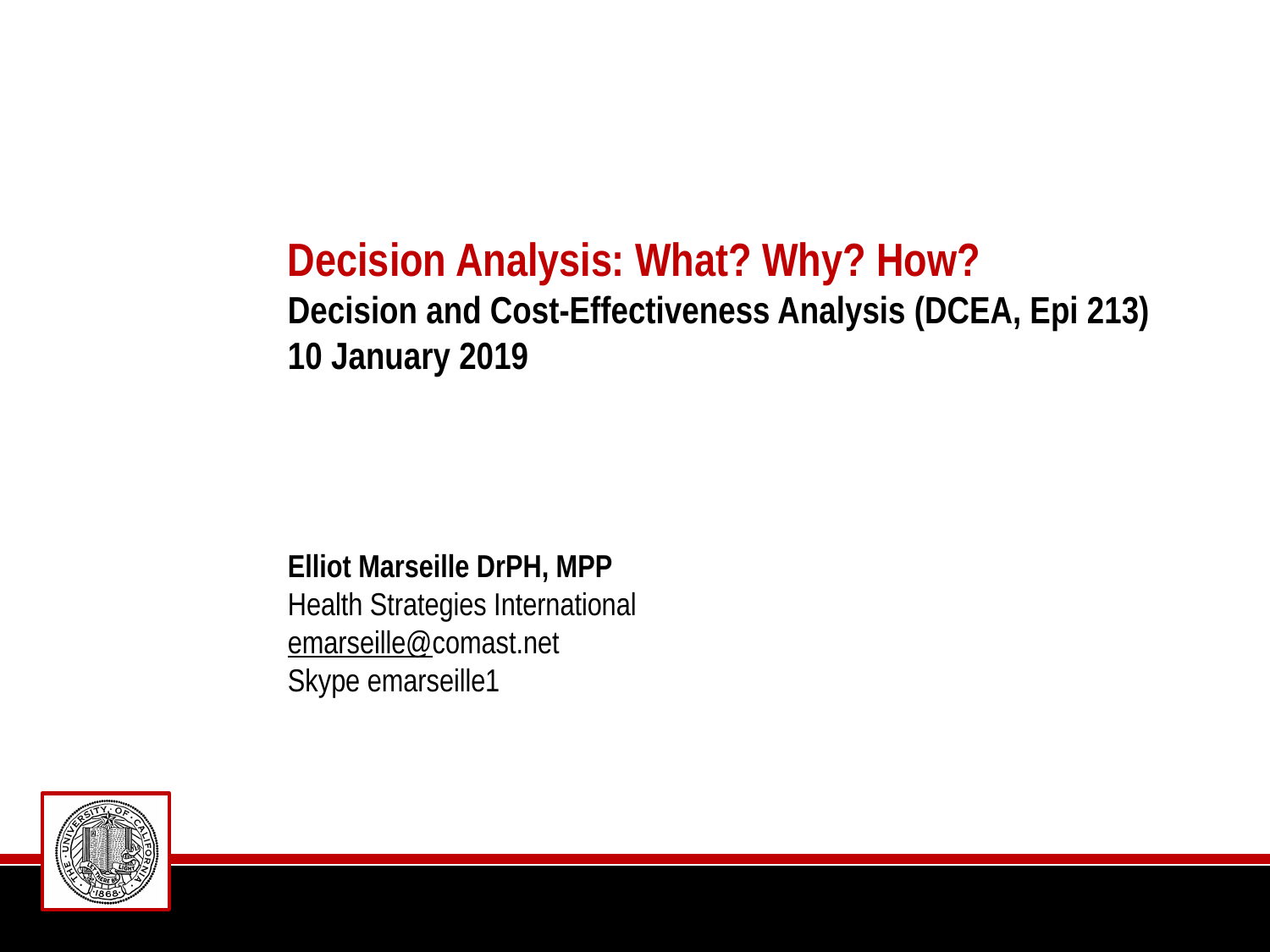

# Decision Analysis: What? Why? How? Decision and Cost-Effectiveness Analysis (DCEA, Epi 213) 10 January 2019
Elliot Marseille DrPH, MPP
Health Strategies International
emarseille@comast.net
Skype emarseille1